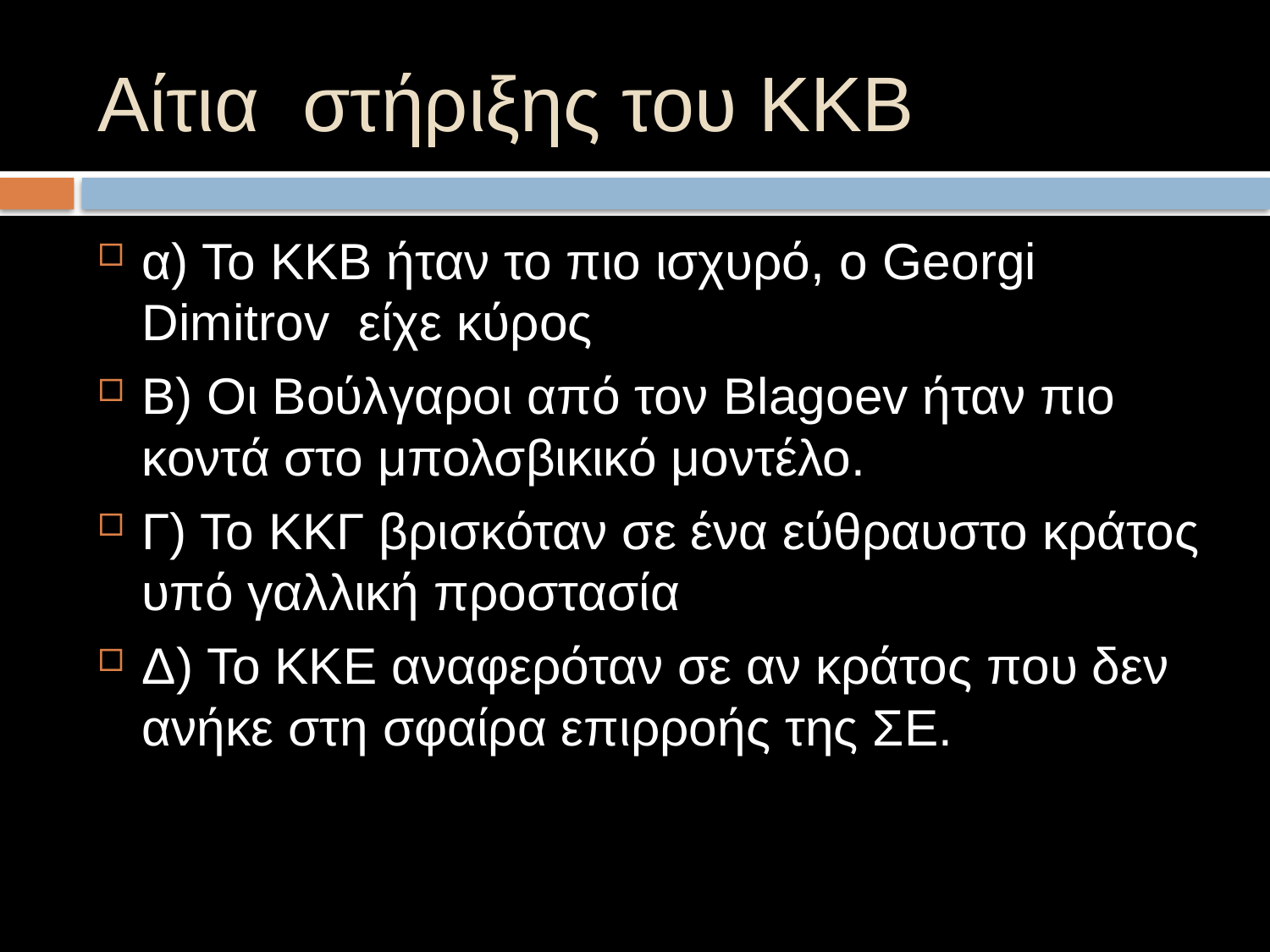

# Αίτια  στήριξης του ΚΚΒ
α) Το ΚΚΒ ήταν το πιο ισχυρό, ο Georgi Dimitrov  είχε κύρος
Β) Οι Βούλγαροι από τον Blagoev ήταν πιο κοντά στο μπολσβικικό μοντέλο.
Γ) Το ΚΚΓ βρισκόταν σε ένα εύθραυστο κράτος υπό γαλλική προστασία
Δ) Το ΚΚΕ αναφερόταν σε αν κράτος που δεν ανήκε στη σφαίρα επιρροής της ΣΕ.